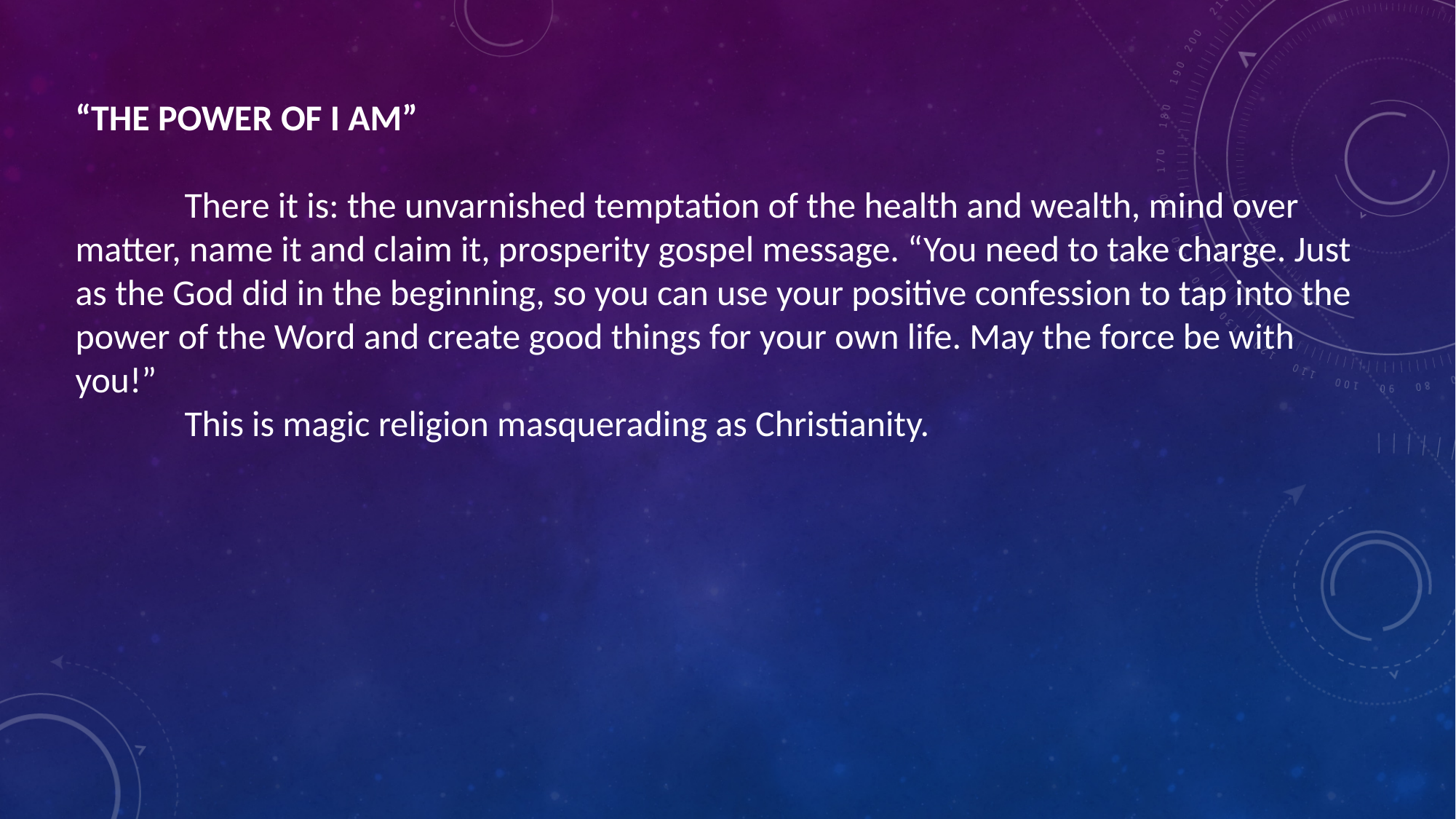

“THE POWER OF I AM”

	There it is: the unvarnished temptation of the health and wealth, mind over matter, name it and claim it, prosperity gospel message. “You need to take charge. Just as the God did in the beginning, so you can use your positive confession to tap into the power of the Word and create good things for your own life. May the force be with you!”
	This is magic religion masquerading as Christianity.